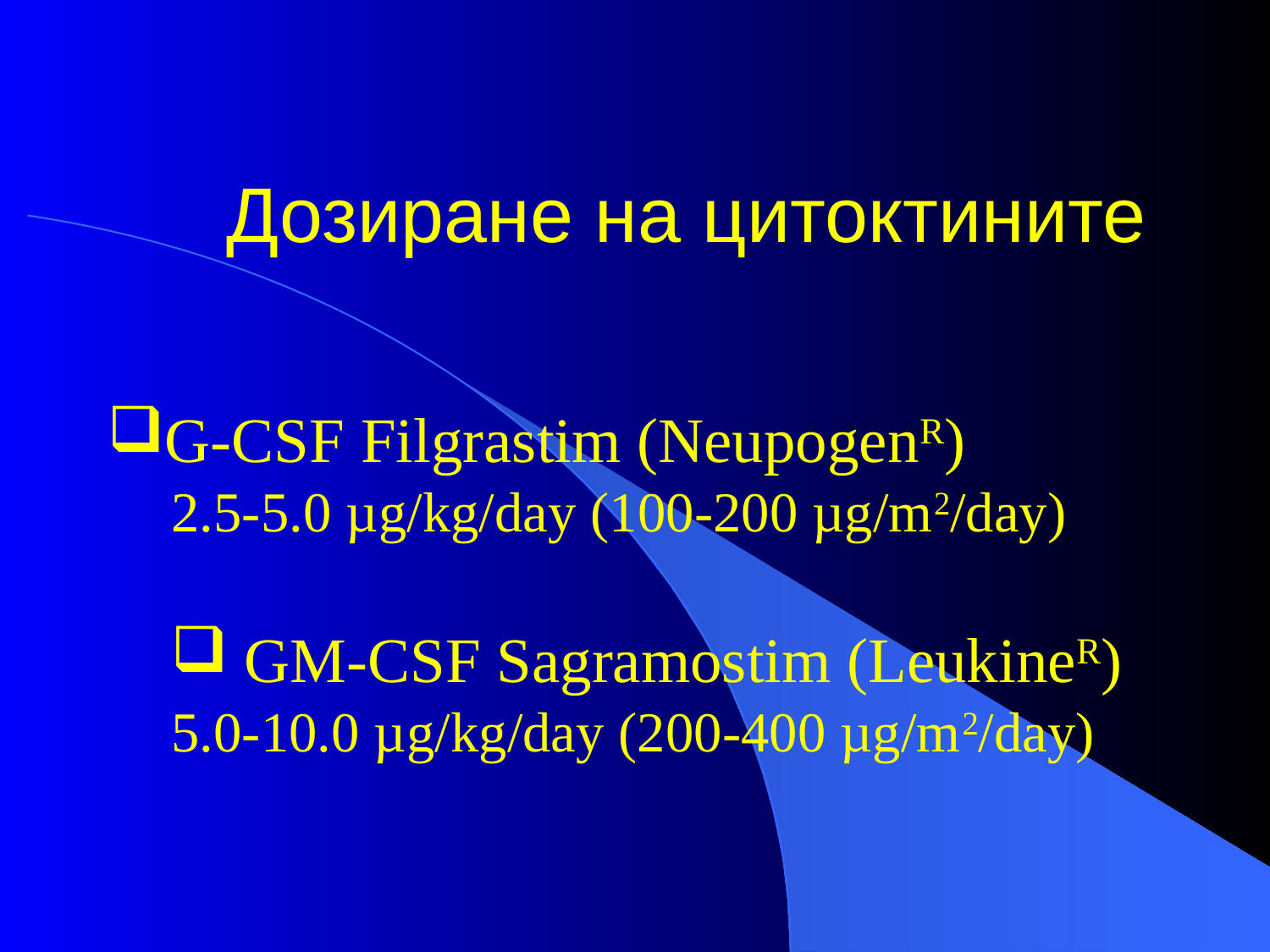

# Дозиране на цитоктините
G-CSF Filgrastim (NeupogenR)
2.5-5.0 µg/kg/day (100-200 µg/m2/day)

 GM-CSF Sagramostim (LeukineR)
5.0-10.0 µg/kg/day (200-400 µg/m2/day)